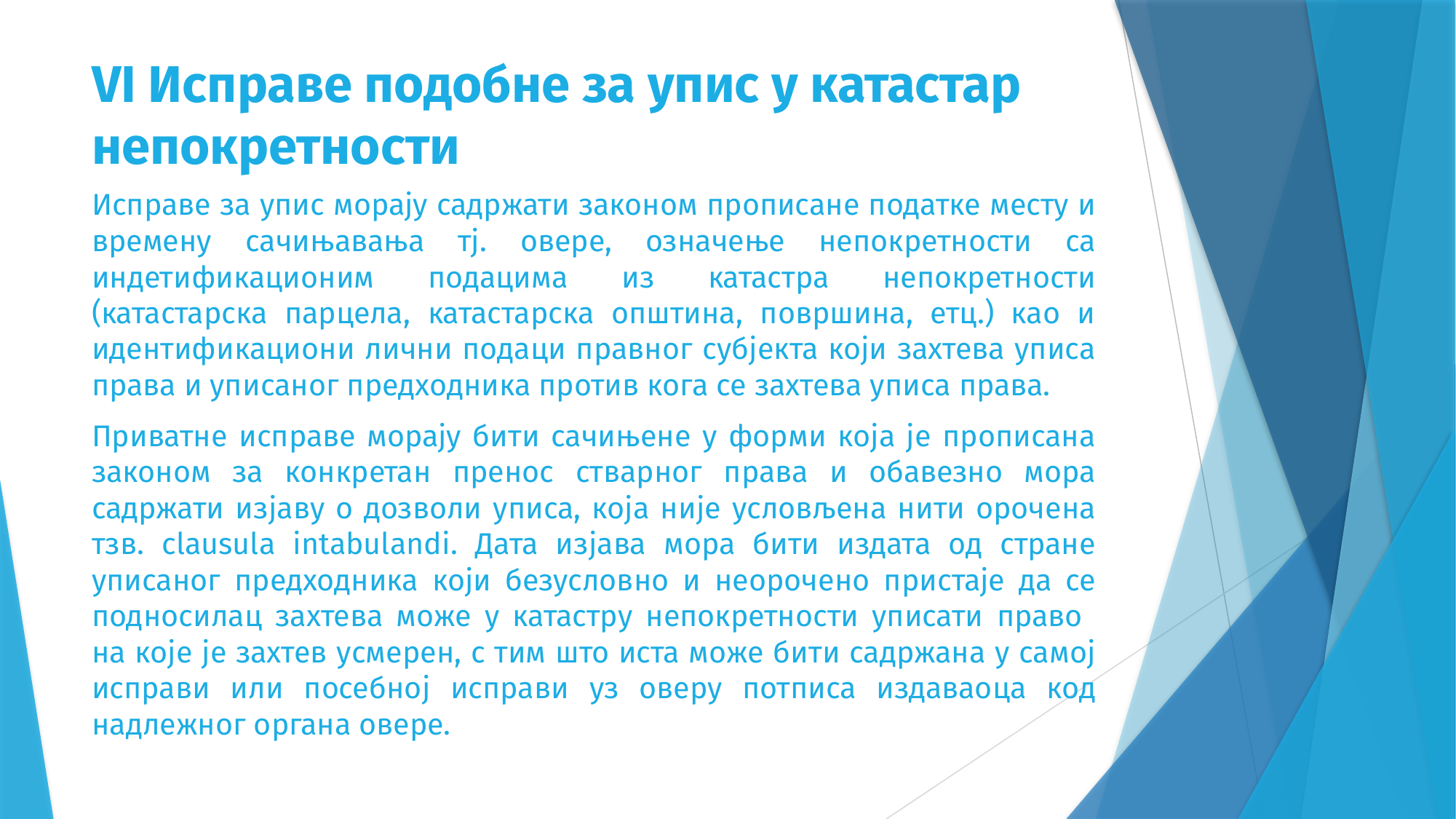

# VI Исправе подобне за упис у катастар непокретности
Исправе за упис морају садржати законом прописане податке месту и времену сачињавања тј. овере, означење непокретности са индетификационим подацима из катастра непокретности (катастарска парцела, катастарска општина, површина, етц.) као и идентификациони лични подаци правног субјекта који захтева уписа права и уписаног предходника против кога се захтева уписа права.
Приватне исправе морају бити сачињене у форми која је прописана законом за конкретан пренос стварног права и обавезно мора садржати изјаву о дозволи уписа, која није условљена нити орочена тзв. clausula intabulandi. Дата изјава мора бити издата од стране уписаног предходника који безусловно и неорочено пристаје да се подносилац захтева може у катастру непокретности уписати право  на које је захтев усмерен, с тим што иста може бити садржана у самој исправи или посебној исправи уз оверу потписа издаваоца код надлежног органа овере.